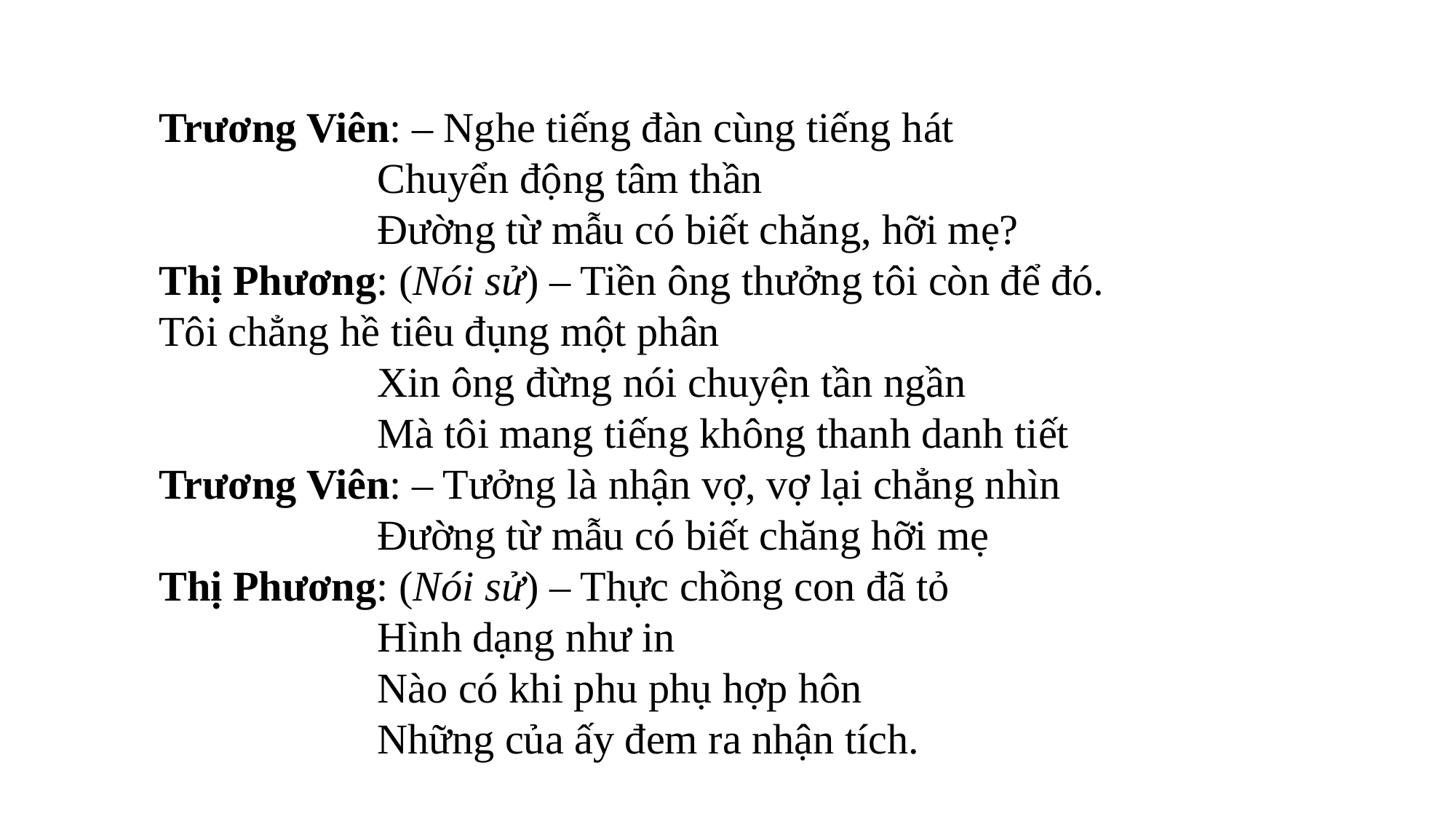

Trương Viên: – Nghe tiếng đàn cùng tiếng hát
		Chuyển động tâm thần
		Đường từ mẫu có biết chăng, hỡi mẹ?
Thị Phương: (Nói sử) – Tiền ông thưởng tôi còn để đó.
Tôi chẳng hề tiêu đụng một phân
		Xin ông đừng nói chuyện tần ngần
		Mà tôi mang tiếng không thanh danh tiết
Trương Viên: – Tưởng là nhận vợ, vợ lại chẳng nhìn
		Đường từ mẫu có biết chăng hỡi mẹ
Thị Phương: (Nói sử) – Thực chồng con đã tỏ
		Hình dạng như in
		Nào có khi phu phụ hợp hôn
		Những của ấy đem ra nhận tích.